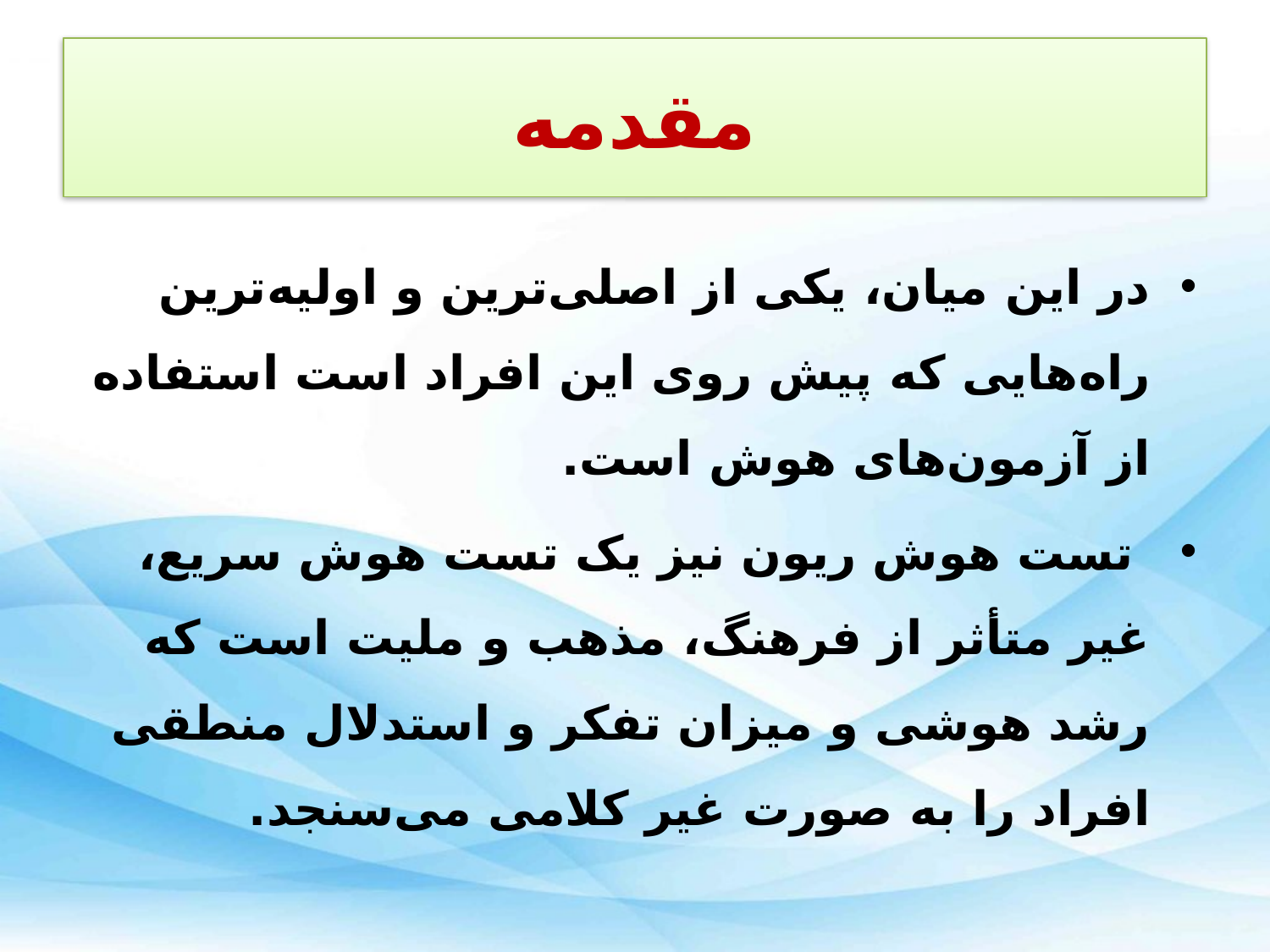

# مقدمه
در این میان، یکی از اصلی‌ترین و اولیه‌ترین راه‌هایی که پیش روی این افراد است استفاده از آزمون‌های هوش است.
 تست هوش ریون نیز یک تست هوش سریع، غیر متأثر از فرهنگ، مذهب و ملیت است که رشد هوشی و میزان تفکر و استدلال منطقی افراد را به صورت غیر کلامی می‌سنجد.